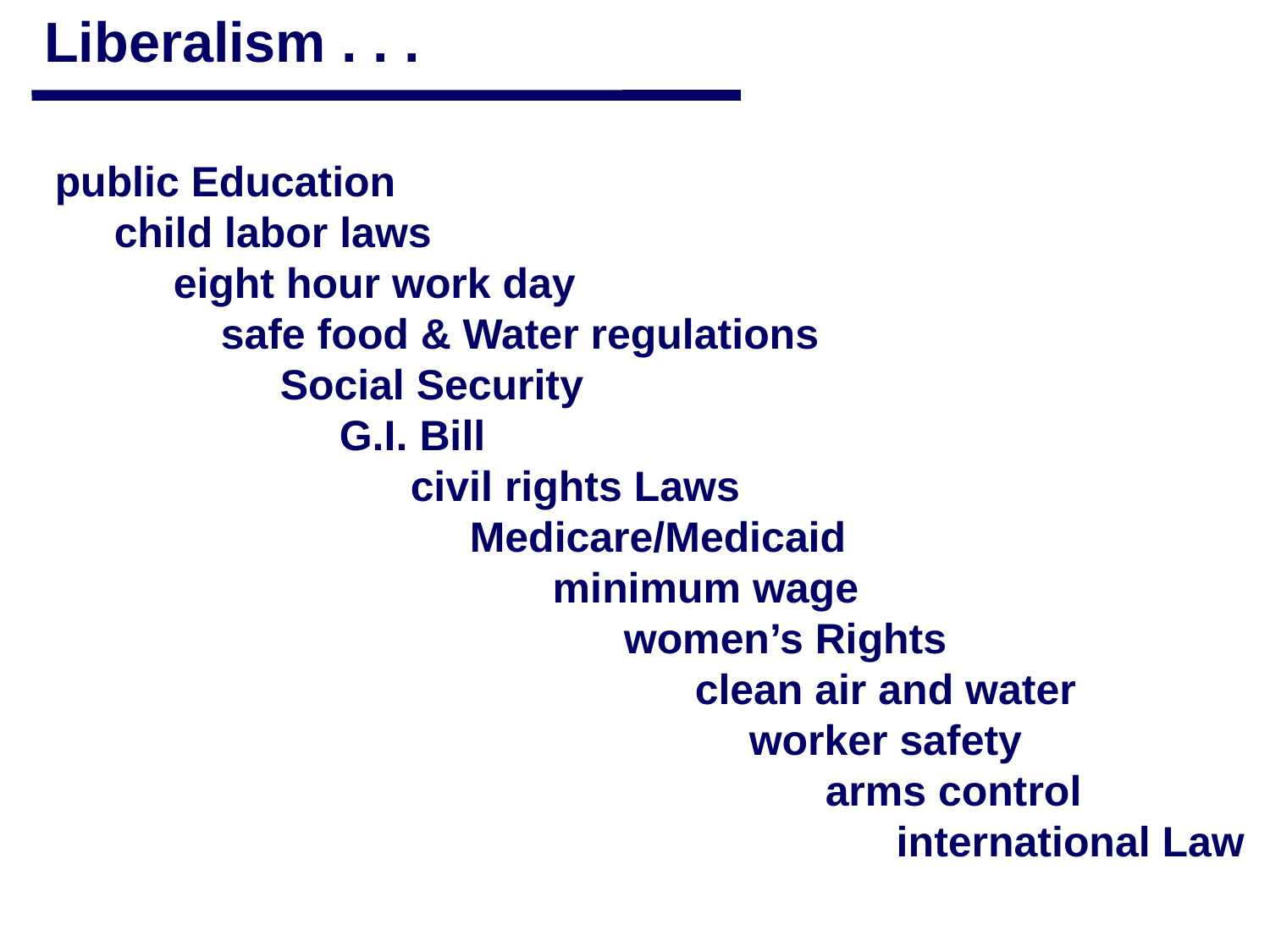

Liberalism . . .

public Education
     child labor laws
          eight hour work day
              safe food & Water regulations
                   Social Security
                        G.I. Bill
                              civil rights Laws
                                   Medicare/Medicaid
                                          minimum wage
                                                women’s Rights
                                                      clean air and water
					     worker safety
                                                                 arms control
                                                                       international Law